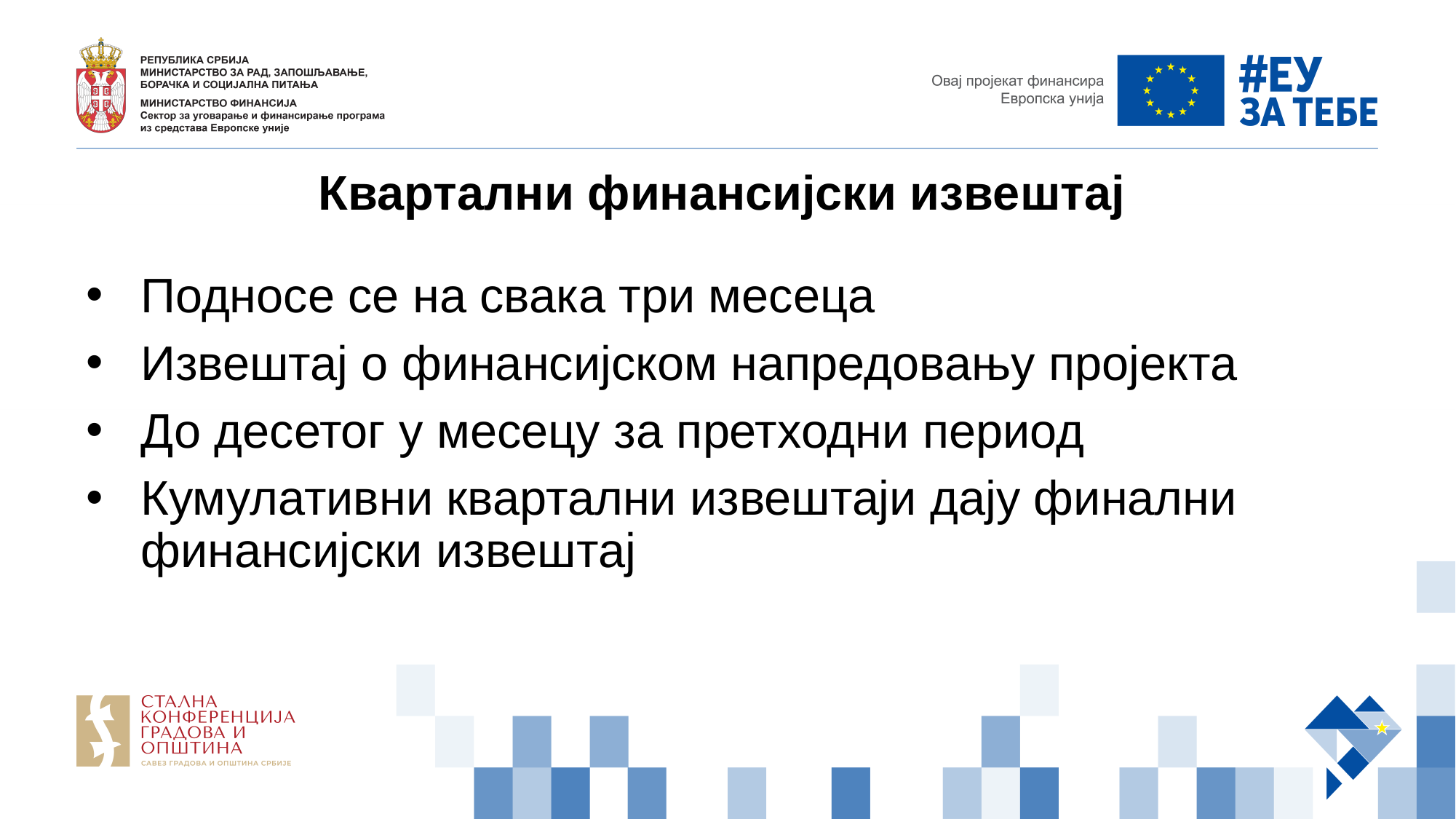

Квартални финансијски извештај

Подносе се на свака три месеца
Извештај о финансијском напредовању пројекта
До десетог у месецу за претходни период
Кумулативни квартални извештаји дају финални финансијски извештај